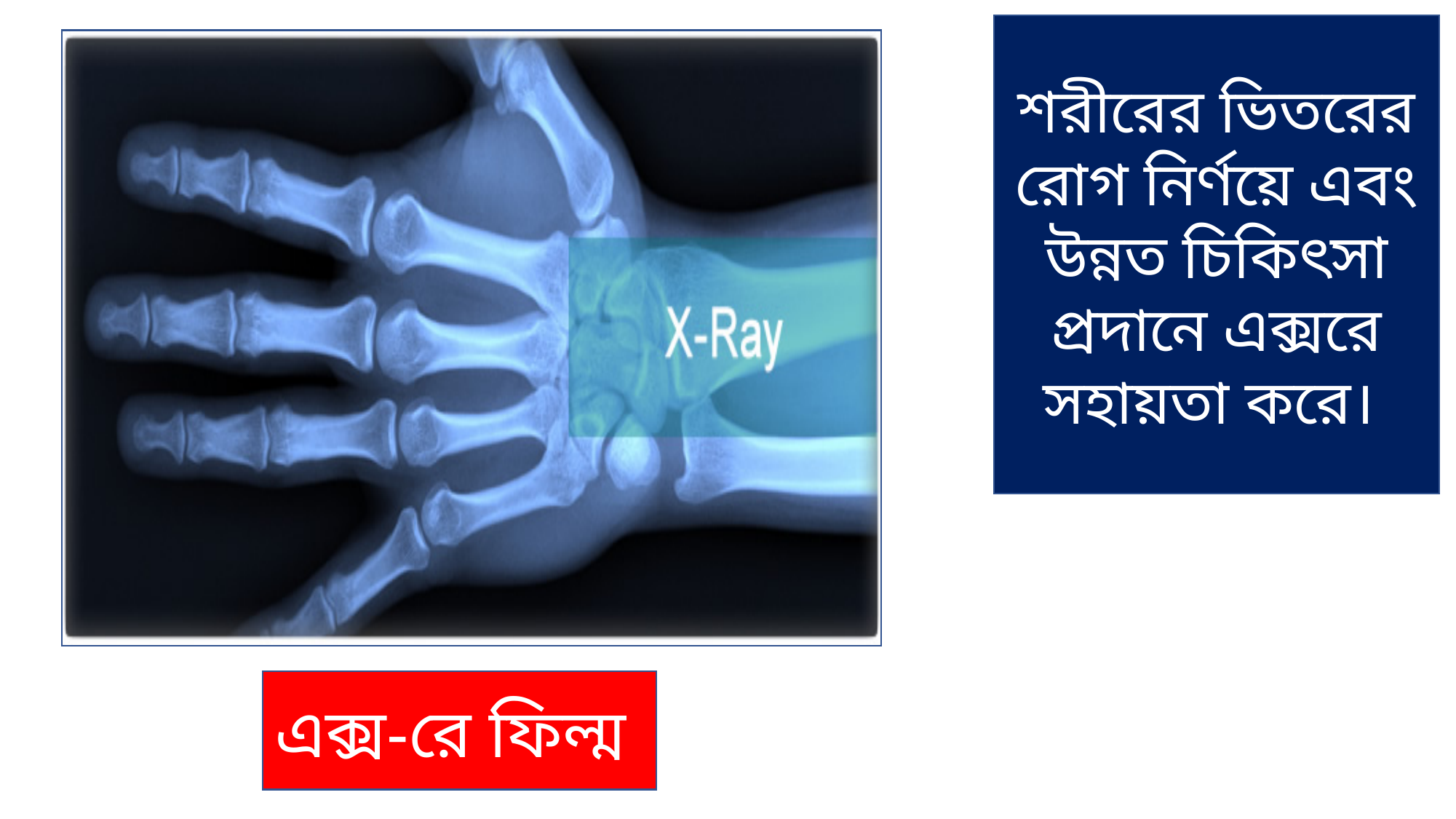

শরীরের ভিতরের রোগ নির্ণয়ে এবং উন্নত চিকিৎসা প্রদানে এক্সরে সহায়তা করে।

এক্স-রে ফিল্ম